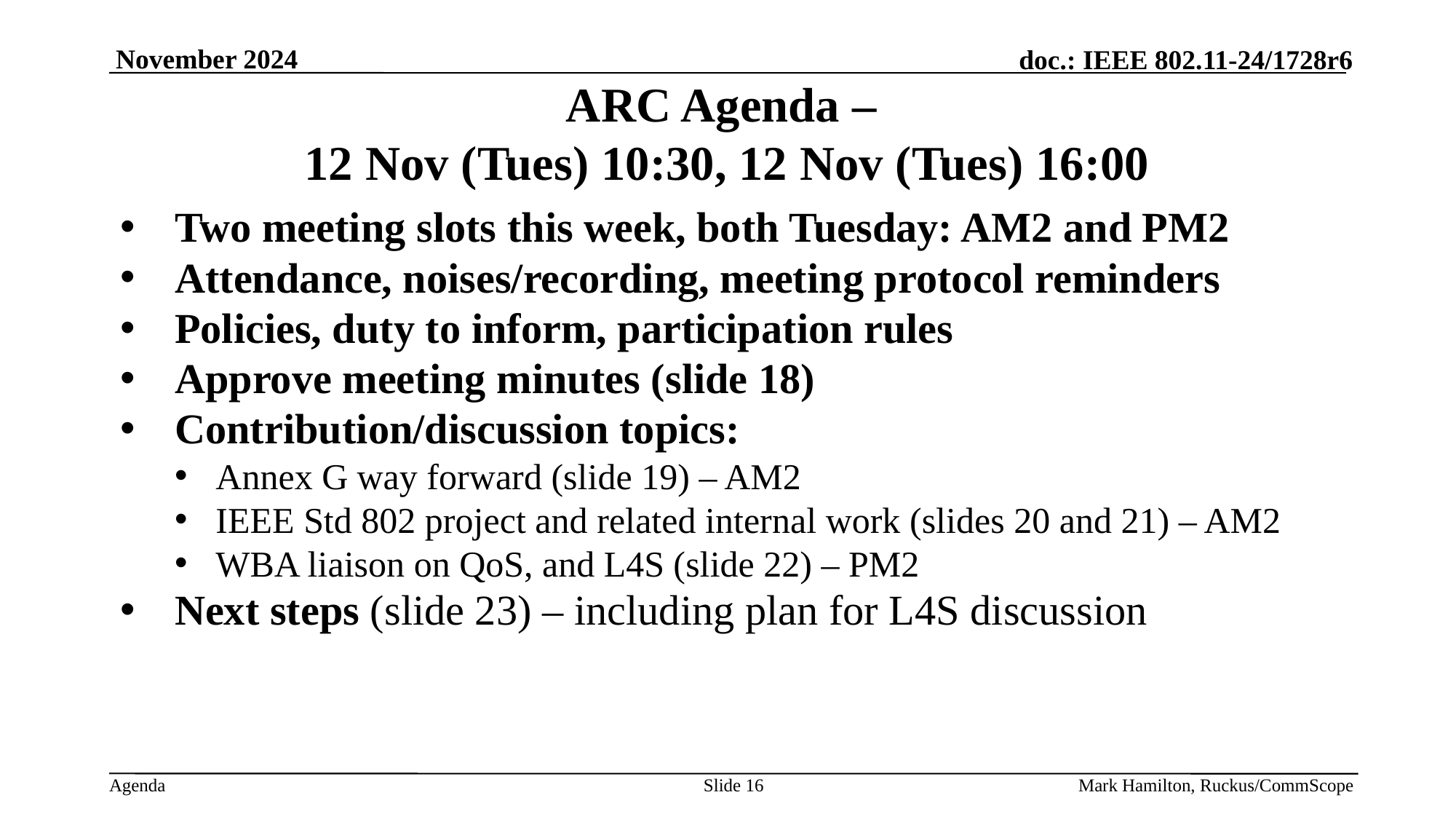

# ARC Agenda – 12 Nov (Tues) 10:30, 12 Nov (Tues) 16:00
Two meeting slots this week, both Tuesday: AM2 and PM2
Attendance, noises/recording, meeting protocol reminders
Policies, duty to inform, participation rules
Approve meeting minutes (slide 18)
Contribution/discussion topics:
Annex G way forward (slide 19) – AM2
IEEE Std 802 project and related internal work (slides 20 and 21) – AM2
WBA liaison on QoS, and L4S (slide 22) – PM2
Next steps (slide 23) – including plan for L4S discussion

Slide 16